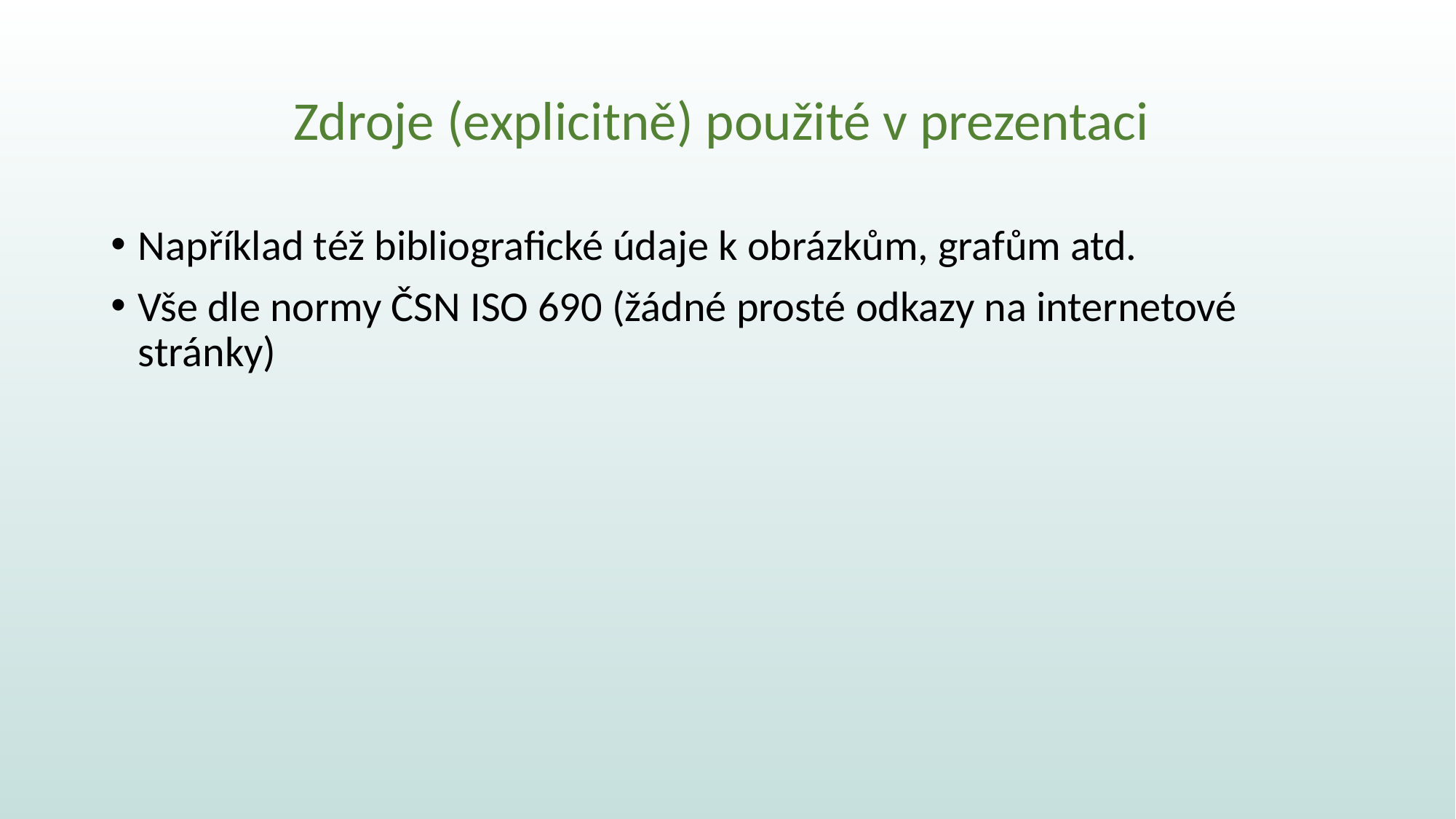

# Zdroje (explicitně) použité v prezentaci
Například též bibliografické údaje k obrázkům, grafům atd.
Vše dle normy ČSN ISO 690 (žádné prosté odkazy na internetové stránky)